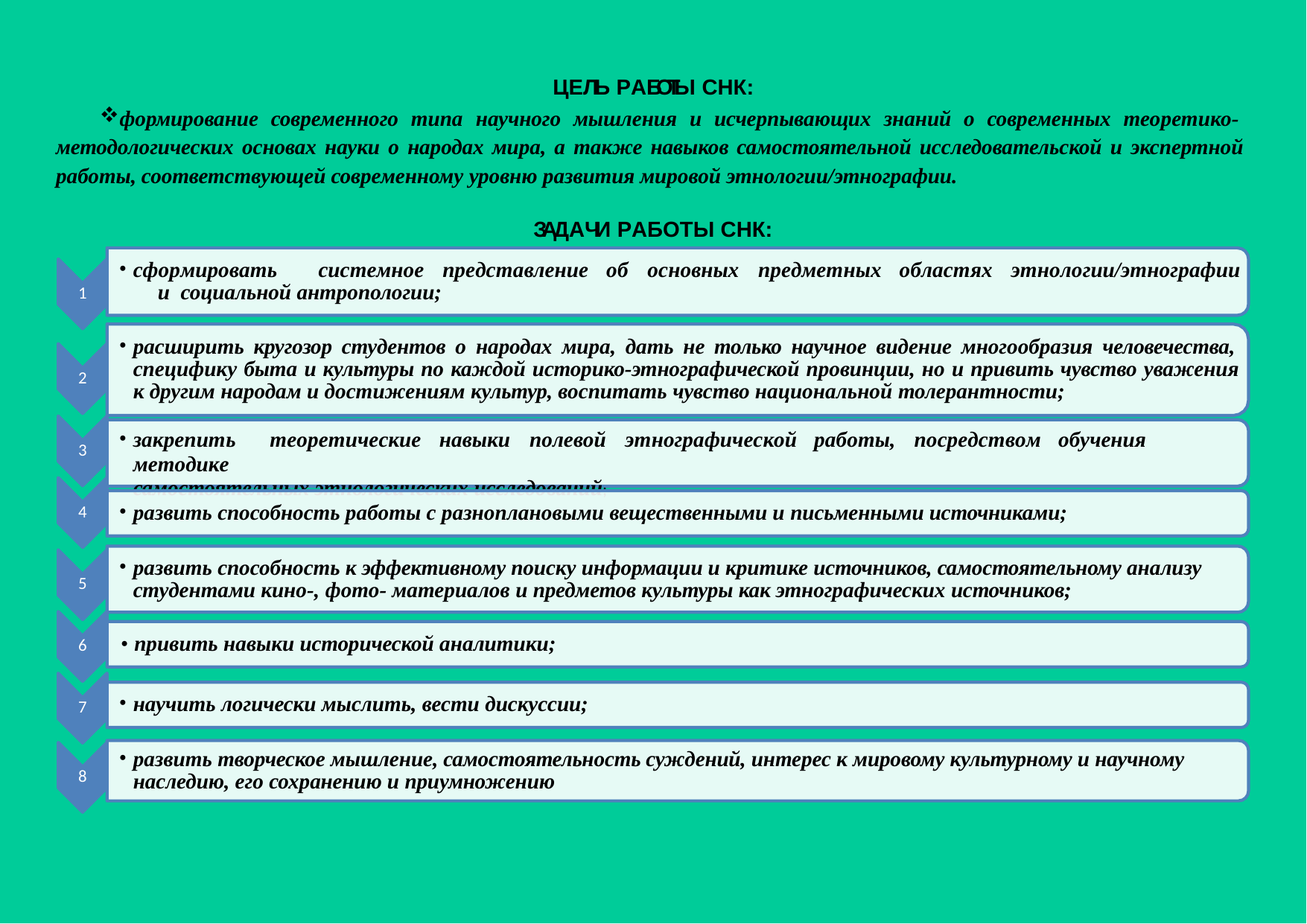

ЦЕЛЬ РАБОТЫ СНК:
формирование современного типа научного мышления и исчерпывающих знаний о современных теоретико-  методологических основах науки о народах мира, а также навыков самостоятельной исследовательской и экспертной  работы, соответствующей современному уровню развития мировой этнологии/этнографии.

ЗАДАЧИ РАБОТЫ СНК:

сформировать	системное	представление	об	основных	предметных	областях	этнологии/этнографии	и  социальной антропологии;

1

расширить кругозор студентов о народах мира, дать не только научное видение многообразия человечества,  специфику быта и культуры по каждой историко-этнографической провинции, но и привить чувство уважения  к другим народам и достижениям культур, воспитать чувство национальной толерантности;

закрепить	теоретические	навыки	полевой	этнографической	работы,	посредством	обучения	методике
самостоятельных этнологических исследований;

2

3

развить способность работы с разноплановыми вещественными и письменными источниками;
4

развить способность к эффективному поиску информации и критике источников, самостоятельному анализу  студентами кино-, фото- материалов и предметов культуры как этнографических источников;
5

6	• привить навыки исторической аналитики;

научить логически мыслить, вести дискуссии;
7

развить творческое мышление, самостоятельность суждений, интерес к мировому культурному и научному  наследию, его сохранению и приумножению
8